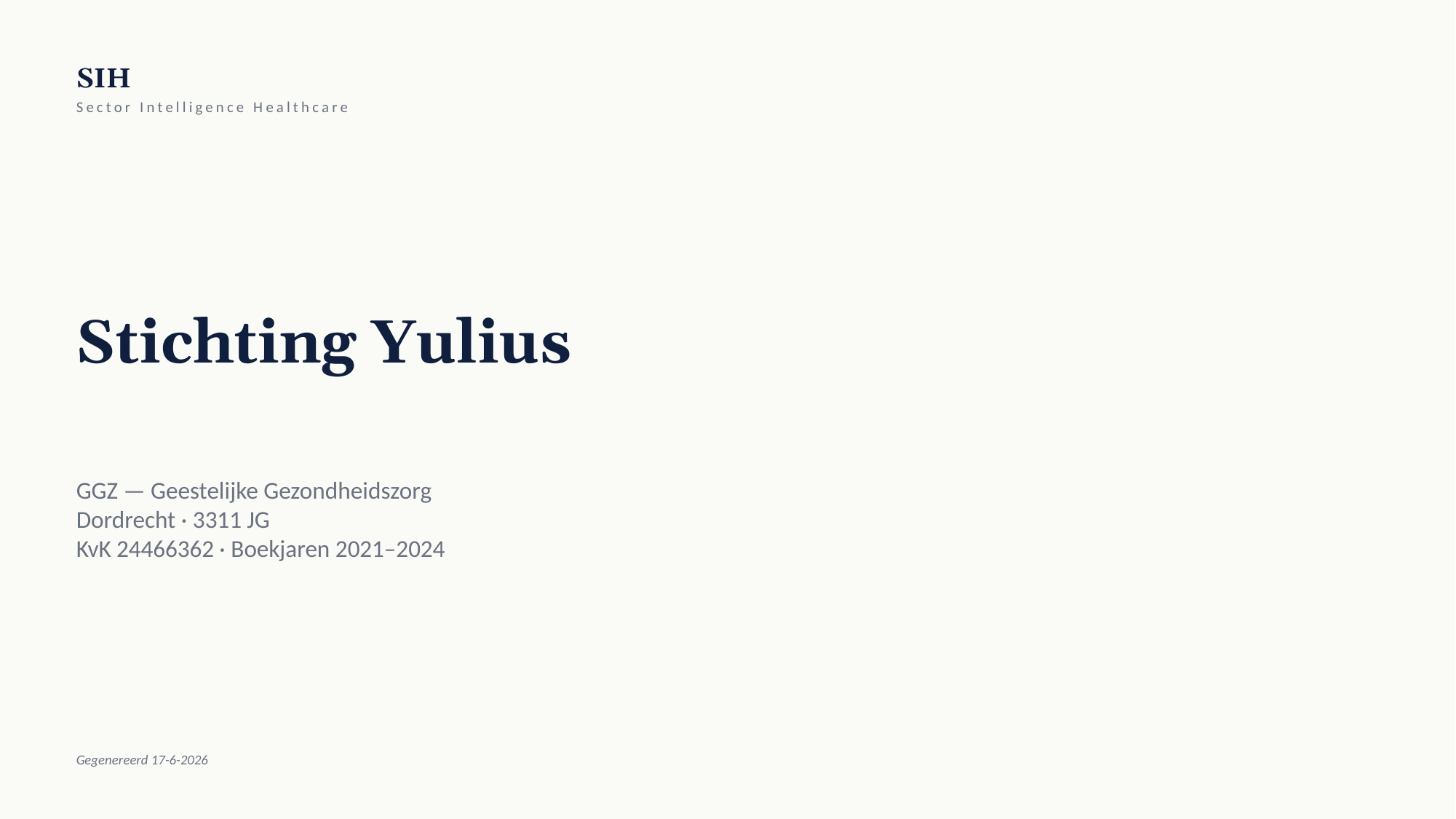

SIH
Sector Intelligence Healthcare
Stichting Yulius
GGZ — Geestelijke Gezondheidszorg
Dordrecht · 3311 JG
KvK 24466362 · Boekjaren 2021–2024
Gegenereerd 17-6-2026